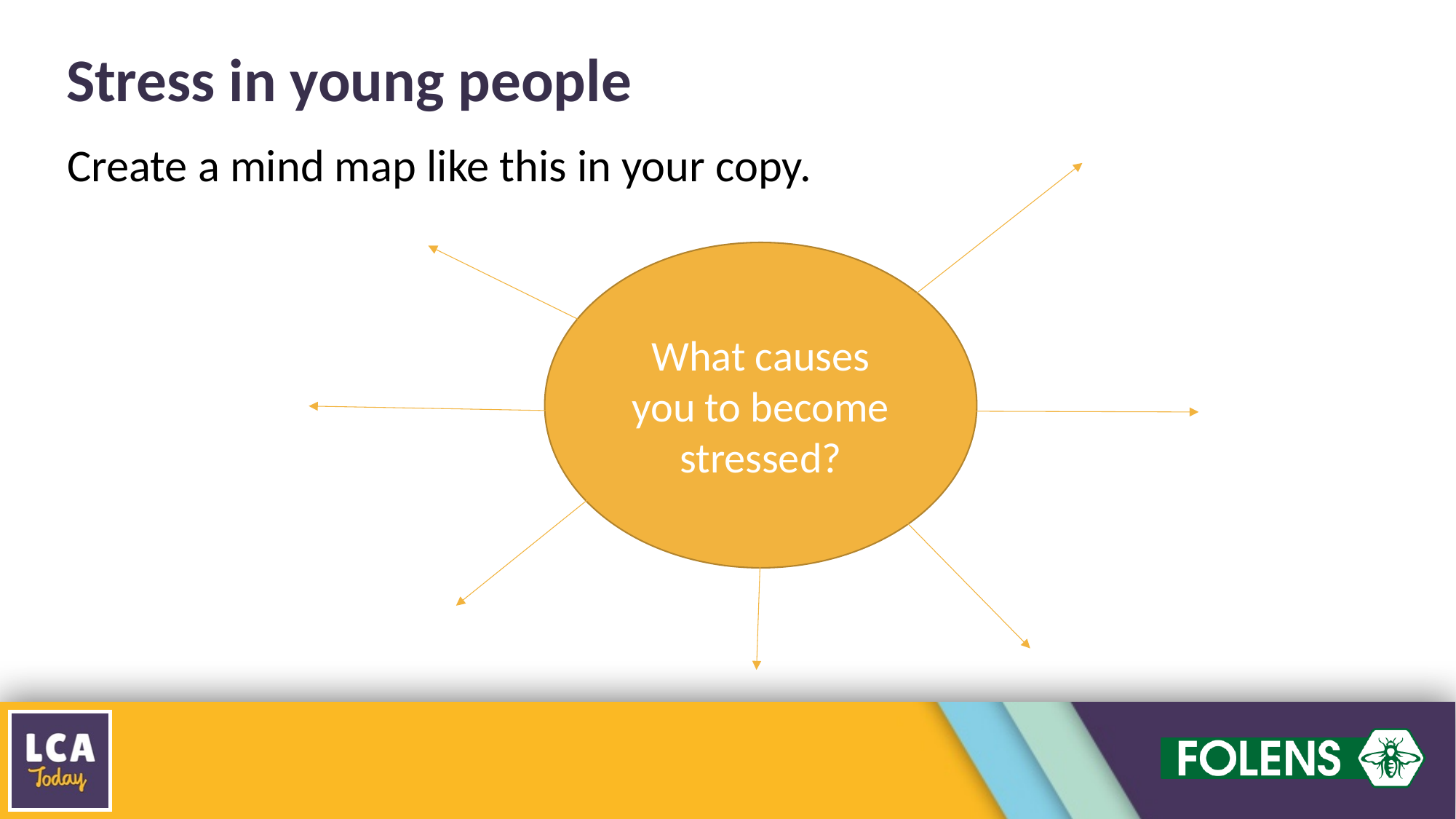

Stress in young people
Create a mind map like this in your copy.

What causes you to become stressed?